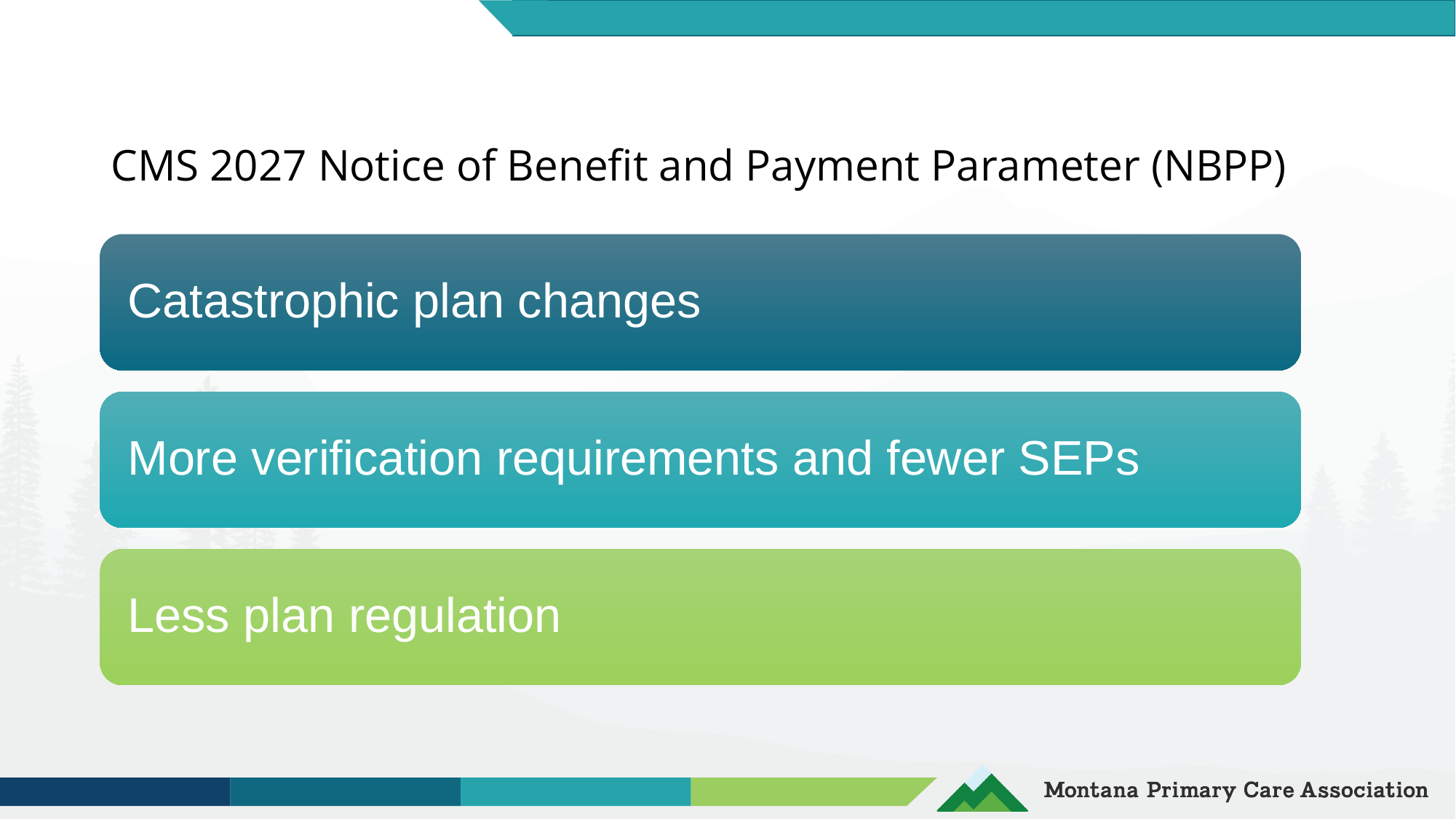

# CMS 2027 Notice of Benefit and Payment Parameter (NBPP)
Catastrophic plan changes
More verification requirements and fewer SEPs
Less plan regulation